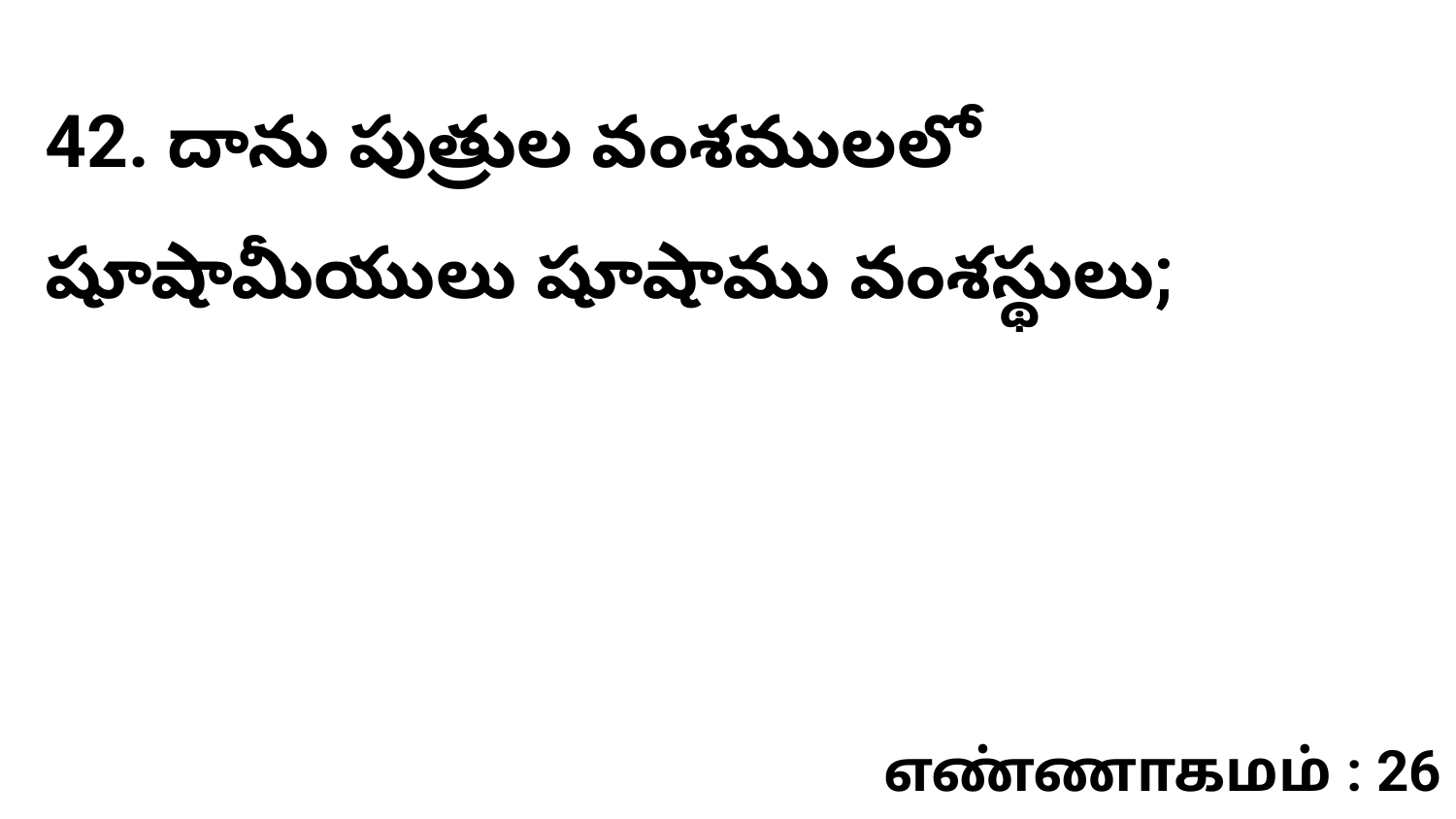

42. దాను పుత్రుల వంశములలో షూషామీయులు షూషాము వంశస్థులు;
எண்ணாகமம் : 26